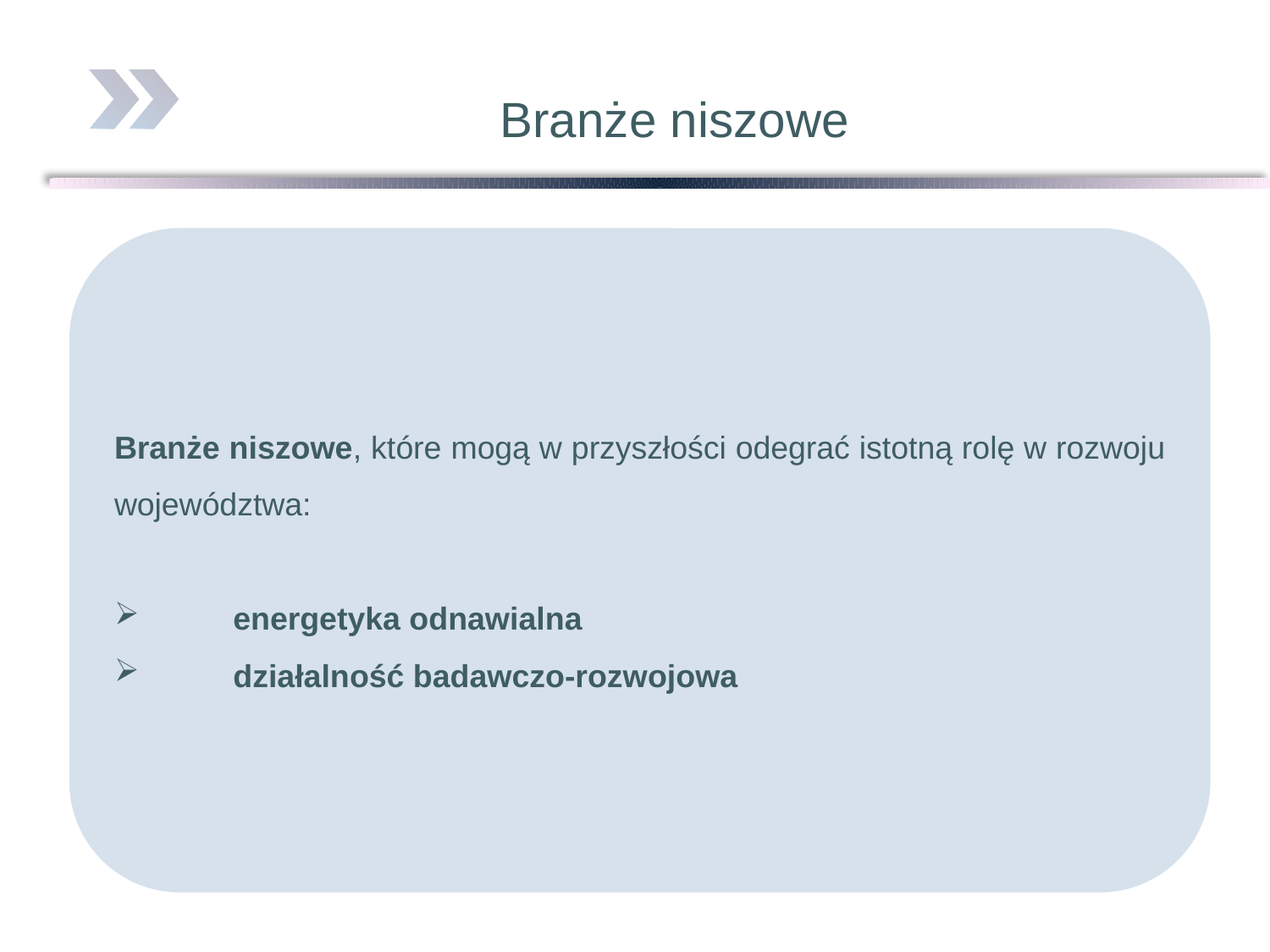

# Branże niszowe

Branże niszowe, które mogą w przyszłości odegrać istotną rolę w rozwoju województwa:

          energetyka odnawialna
          działalność badawczo-rozwojowa